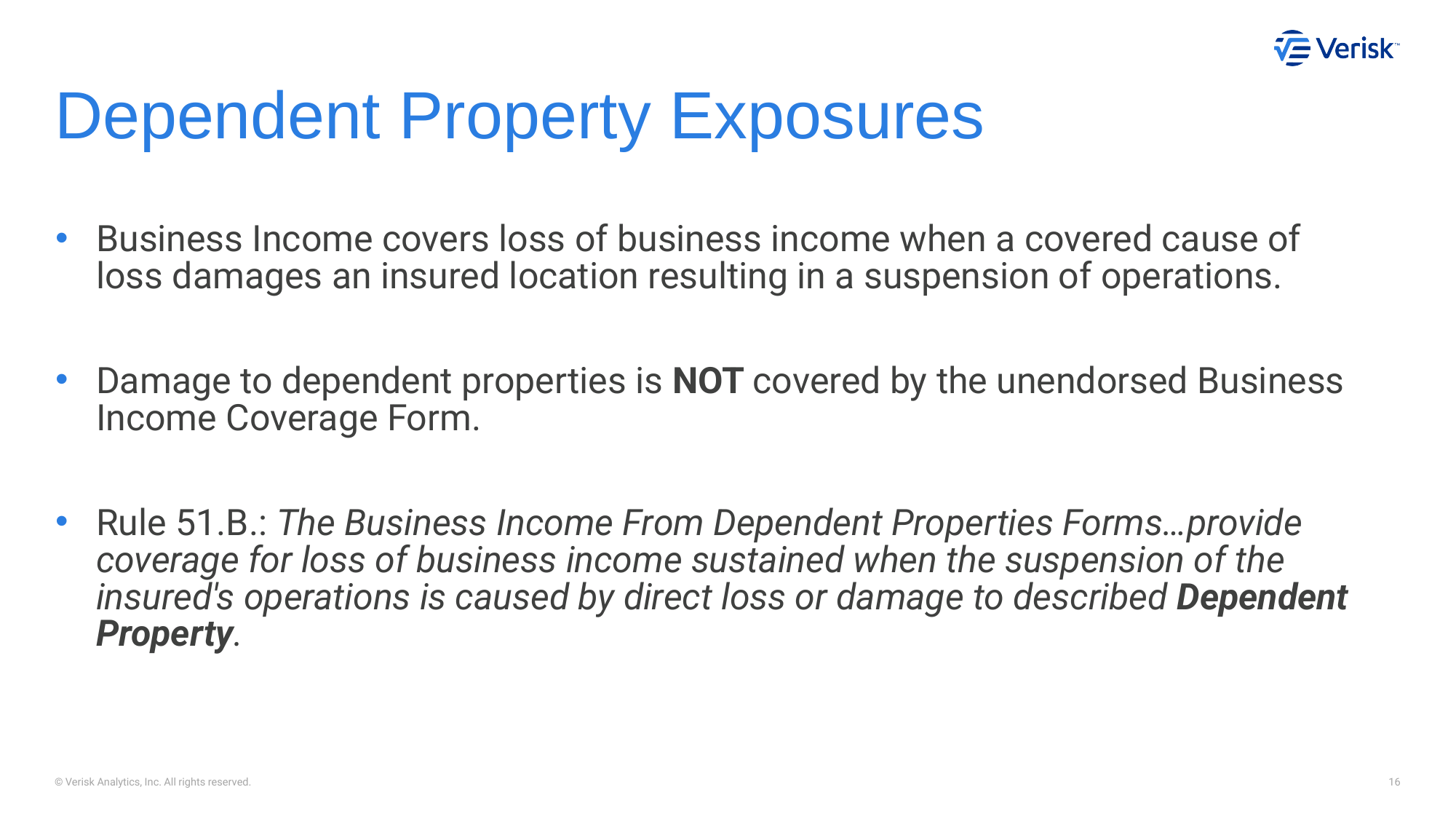

# Dependent Property Exposures
Business Income covers loss of business income when a covered cause of loss damages an insured location resulting in a suspension of operations.

Damage to dependent properties is NOT covered by the unendorsed Business Income Coverage Form.

Rule 51.B.: The Business Income From Dependent Properties Forms…provide coverage for loss of business income sustained when the suspension of the insured's operations is caused by direct loss or damage to described Dependent Property.